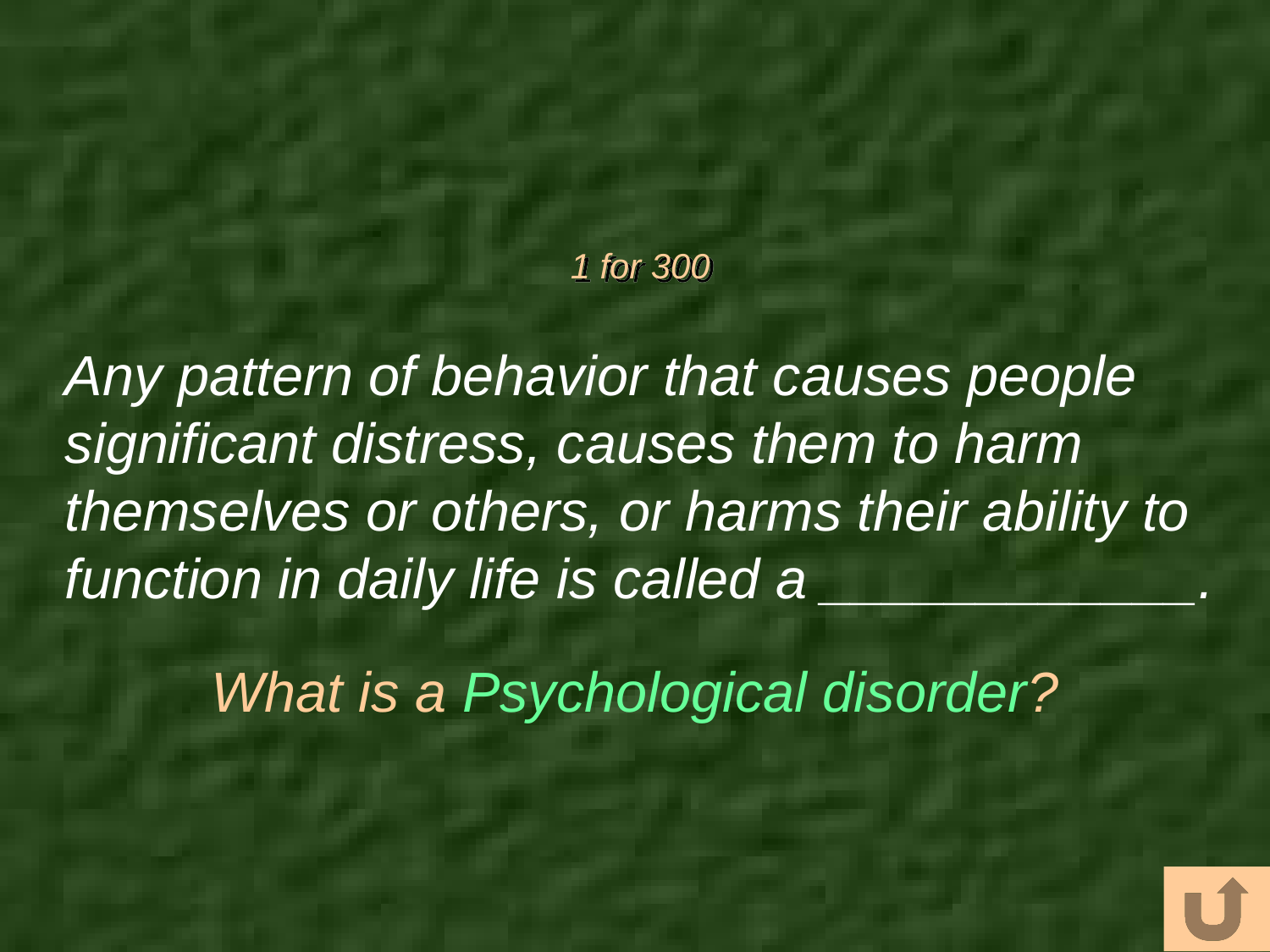

# 1 for 300
Any pattern of behavior that causes people significant distress, causes them to harm themselves or others, or harms their ability to function in daily life is called a ____________.
What is a Psychological disorder?